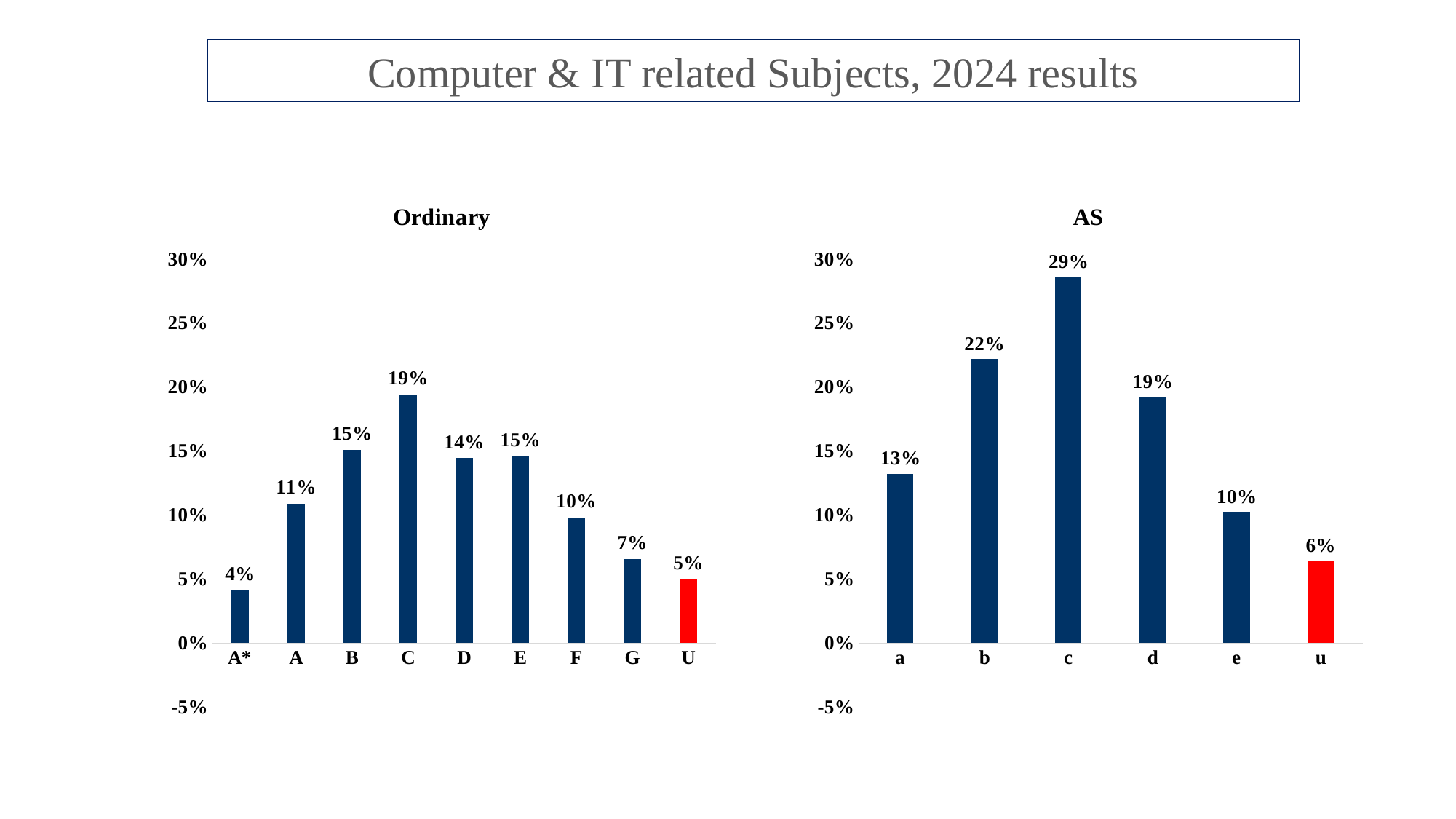

Computer & IT related Subjects, 2024 results

### Chart: AS

| Category |  |
|---|---|
| a | 0.13247863247863248 |
| b | 0.2222222222222222 |
| c | 0.2863247863247863 |
| d | 0.19230769230769232 |
| e | 0.10256410256410256 |
| u | 0.0641025641025641 |

### Chart: Ordinary

| Category |  |
|---|---|
| A* | 0.041156840934371525 |
| A | 0.10901001112347053 |
| B | 0.15127919911012236 |
| C | 0.1946607341490545 |
| D | 0.1446051167964405 |
| E | 0.1457174638487208 |
| F | 0.09788654060066741 |
| G | 0.06562847608453838 |
| U | 0.05005561735261402 |